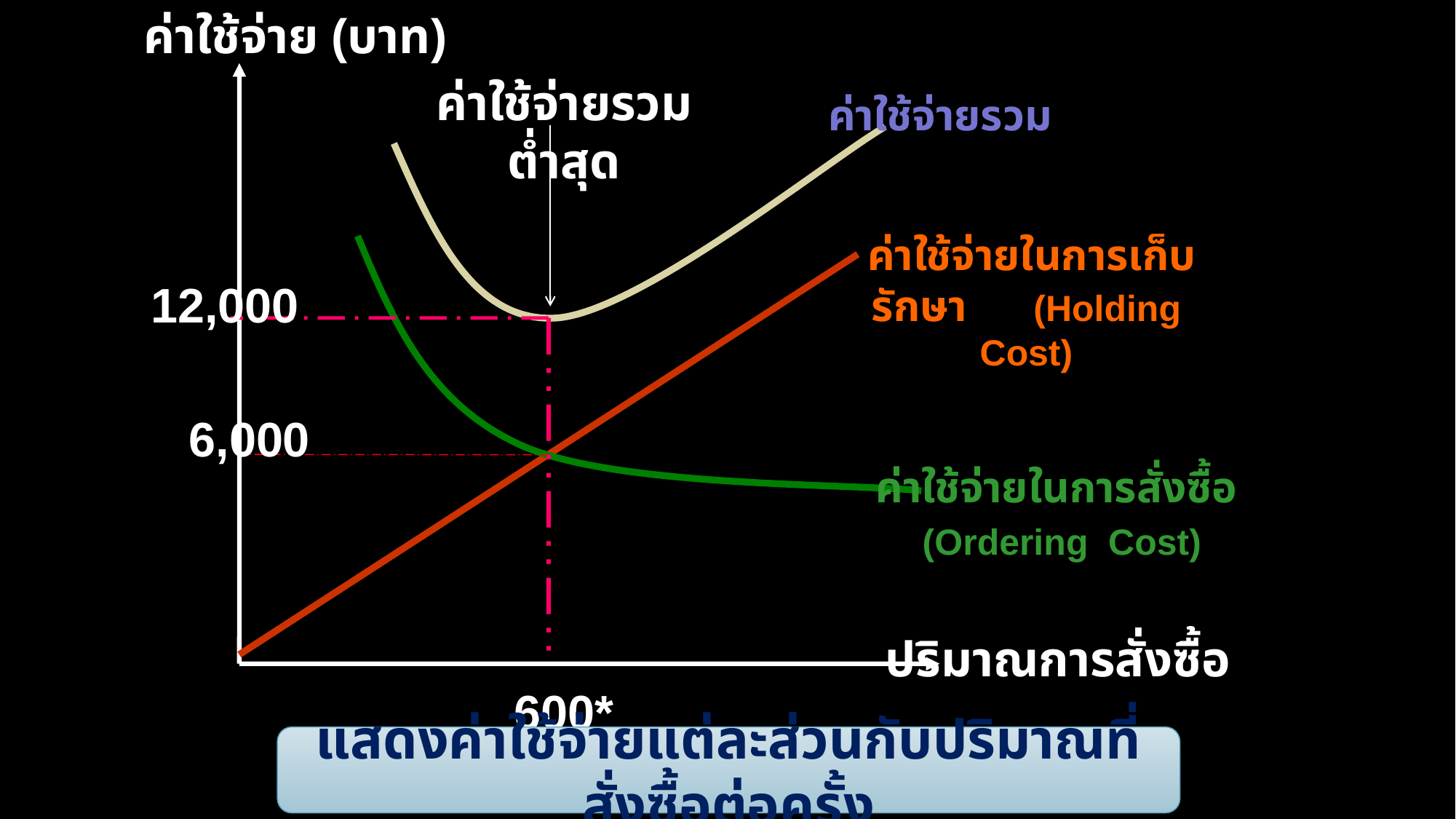

ค่าใช้จ่าย (บาท)

ค่าใช้จ่ายรวมต่ำสุด
ค่าใช้จ่ายรวม

 ค่าใช้จ่ายในการเก็บรักษา      (Holding Cost)

12,000

6,000
ค่าใช้จ่ายในการสั่งซื้อ
(Ordering  Cost)
ปริมาณการสั่งซื้อ

600*
แสดงค่าใช้จ่ายแต่ละส่วนกับปริมาณที่สั่งซื้อต่อครั้ง